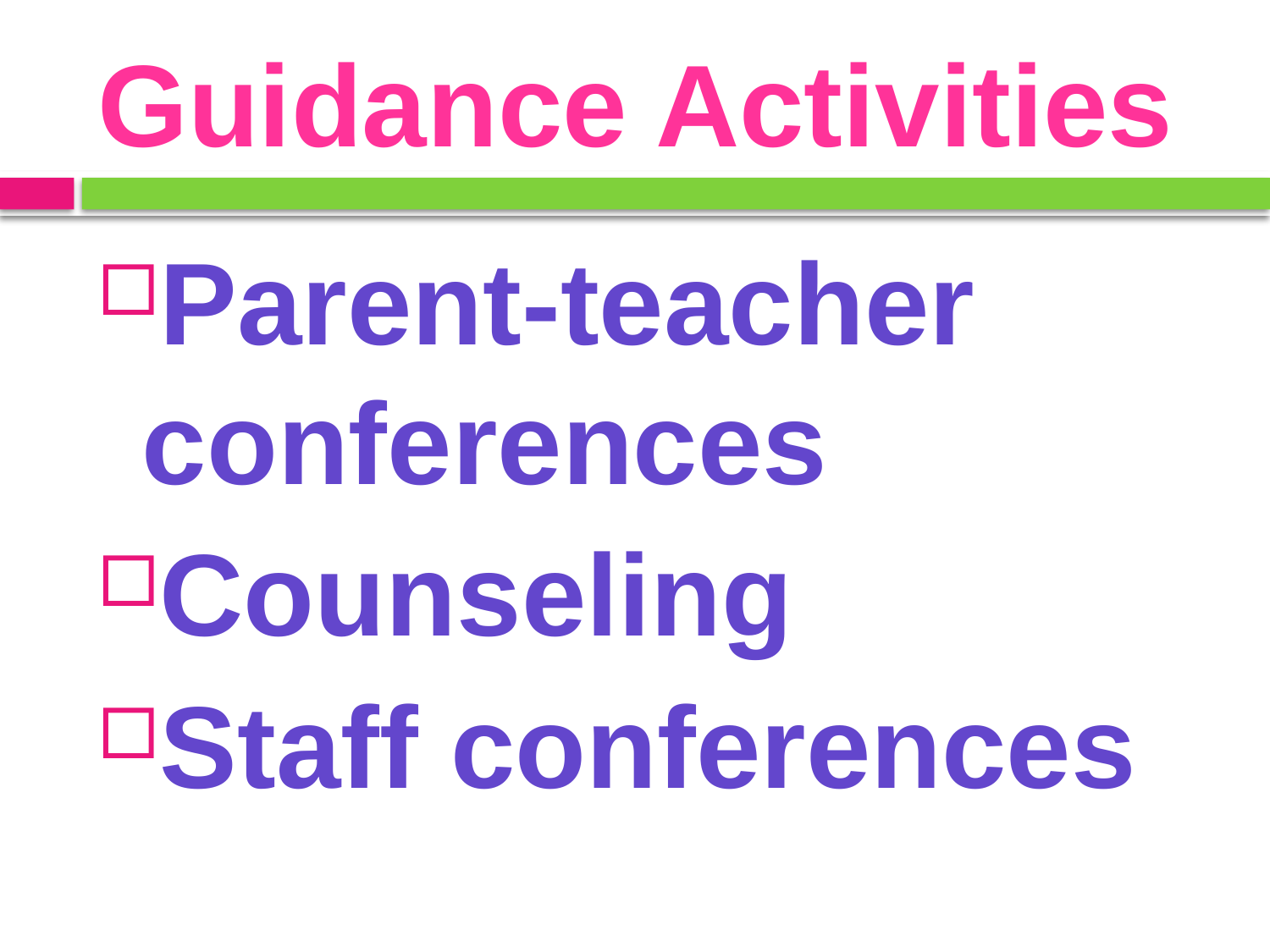

# Guidance Activities
Parent-teacher conferences
Counseling
Staff conferences